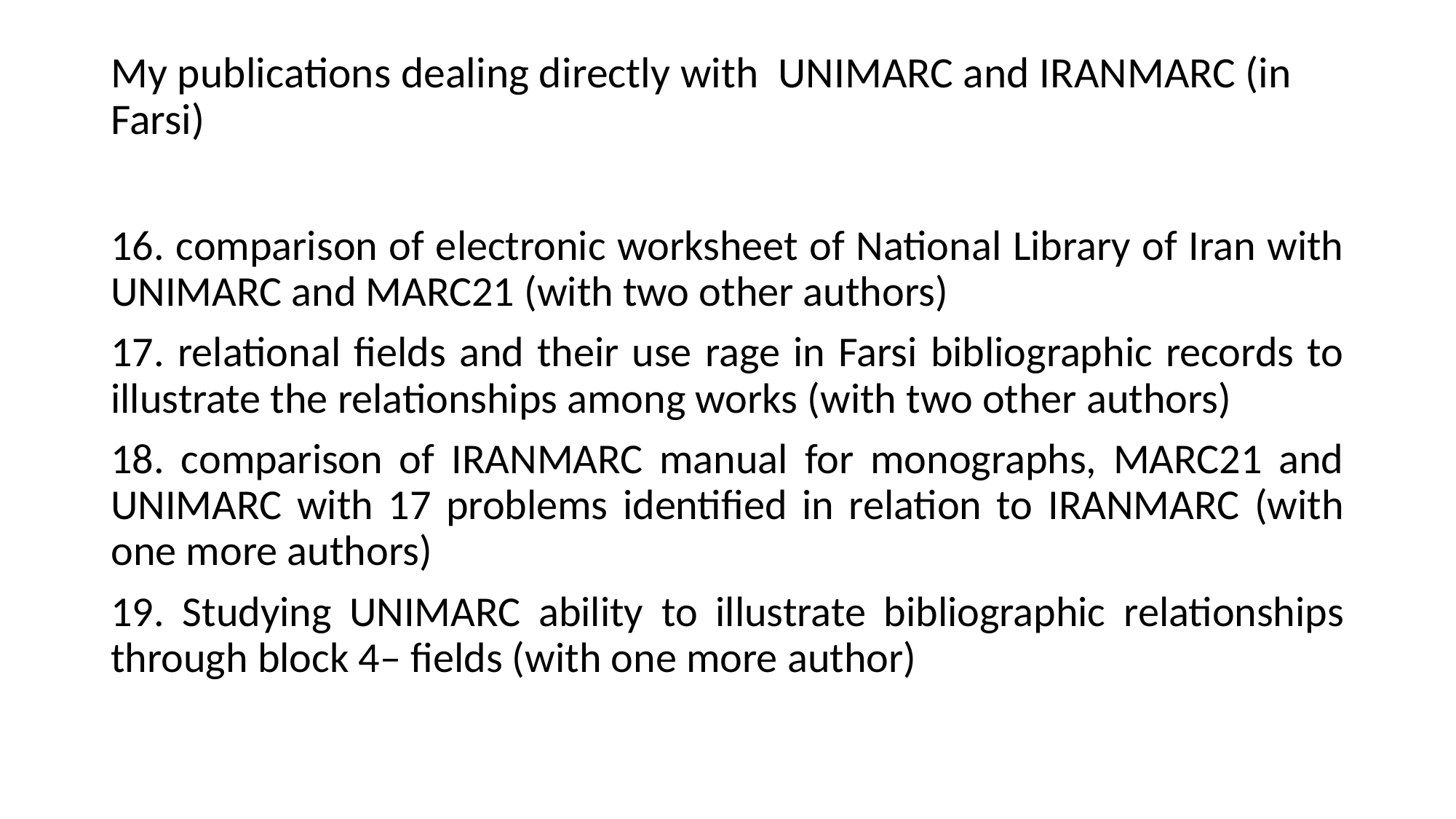

# My publications dealing directly with  UNIMARC and IRANMARC (in Farsi)
16. comparison of electronic worksheet of National Library of Iran with UNIMARC and MARC21 (with two other authors)
17. relational fields and their use rage in Farsi bibliographic records to illustrate the relationships among works (with two other authors)
18. comparison of IRANMARC manual for monographs, MARC21 and UNIMARC with 17 problems identified in relation to IRANMARC (with one more authors)
19. Studying UNIMARC ability to illustrate bibliographic relationships through block 4– fields (with one more author)